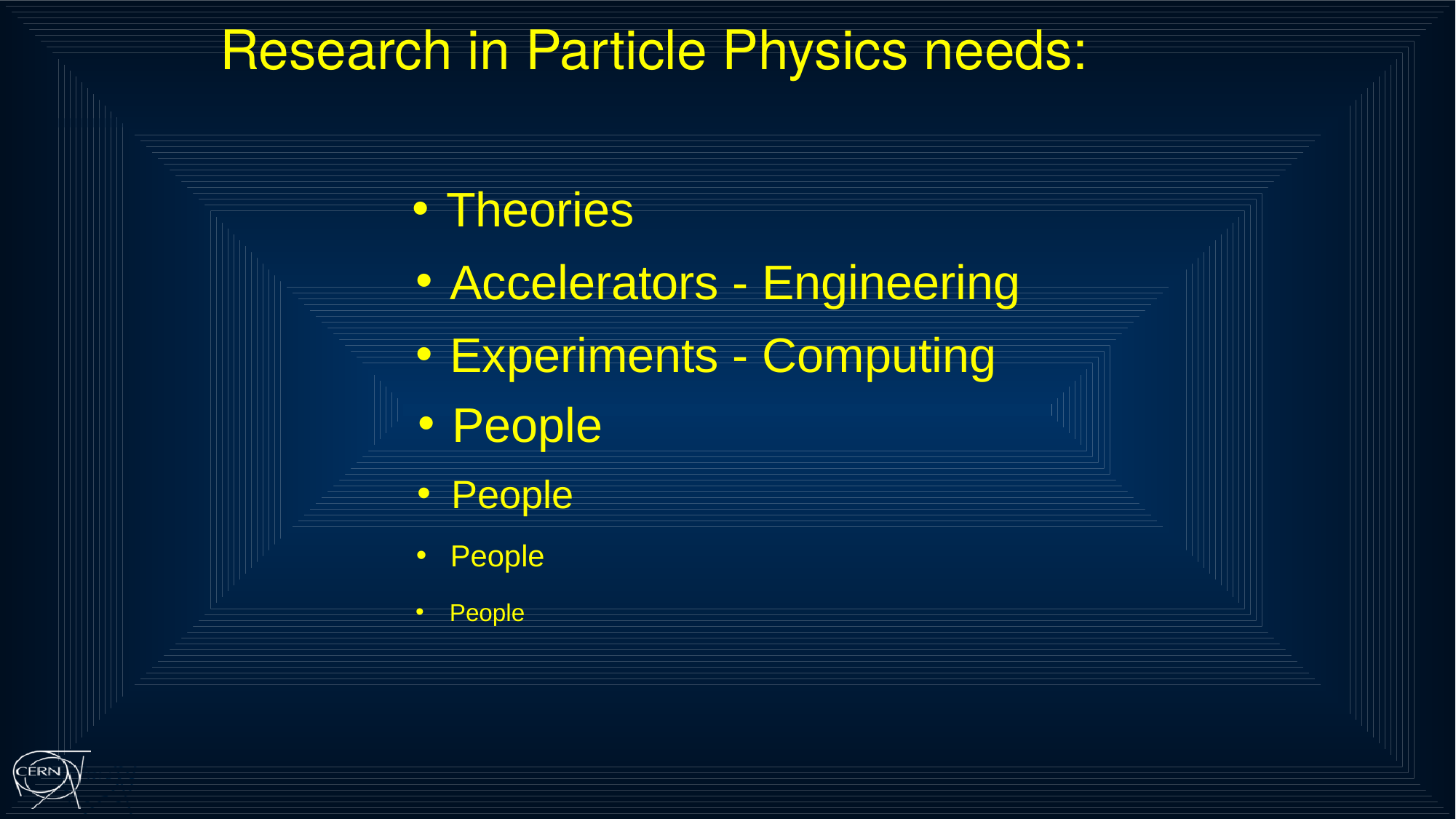

Research in Particle Physics needs:
Theories
Accelerators - Engineering
Experiments - Computing
People
People
People
People